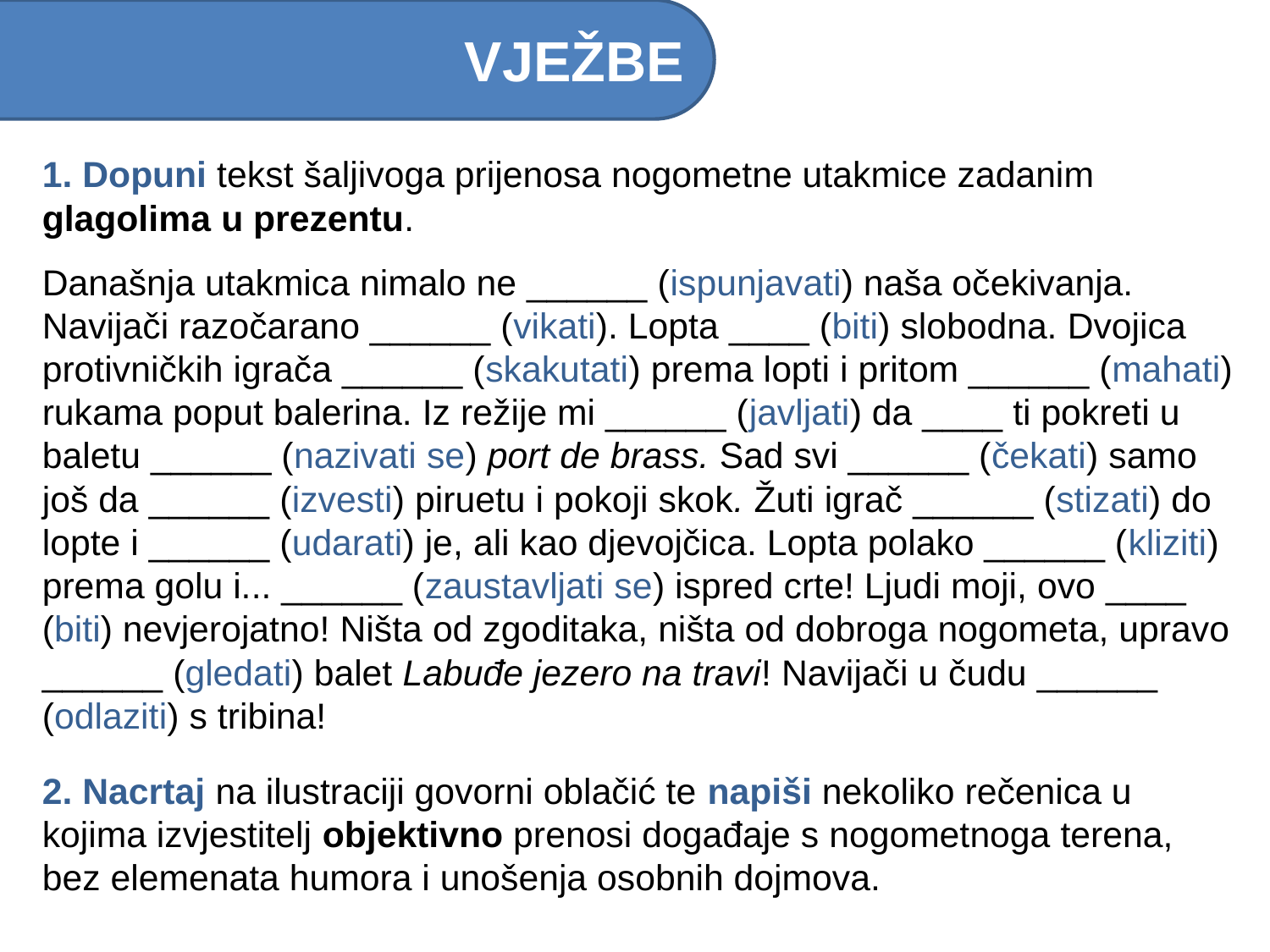

VJEŽBE
1. Dopuni tekst šaljivoga prijenosa nogometne utakmice zadanim glagolima u prezentu.
Današnja utakmica nimalo ne ______ (ispunjavati) naša očekivanja. Navijači razočarano ______ (vikati). Lopta ____ (biti) slobodna. Dvojica protivničkih igrača ______ (skakutati) prema lopti i pritom ______ (mahati) rukama poput balerina. Iz režije mi ______ (javljati) da ____ ti pokreti u baletu ______ (nazivati se) port de brass. Sad svi ______ (čekati) samo još da ______ (izvesti) piruetu i pokoji skok. Žuti igrač ______ (stizati) do lopte i ______ (udarati) je, ali kao djevojčica. Lopta polako ______ (kliziti) prema golu i... ______ (zaustavljati se) ispred crte! Ljudi moji, ovo ____ (biti) nevjerojatno! Ništa od zgoditaka, ništa od dobroga nogometa, upravo ______ (gledati) balet Labuđe jezero na travi! Navijači u čudu ______ (odlaziti) s tribina!
2. Nacrtaj na ilustraciji govorni oblačić te napiši nekoliko rečenica u kojima izvjestitelj objektivno prenosi događaje s nogometnoga terena, bez elemenata humora i unošenja osobnih dojmova.